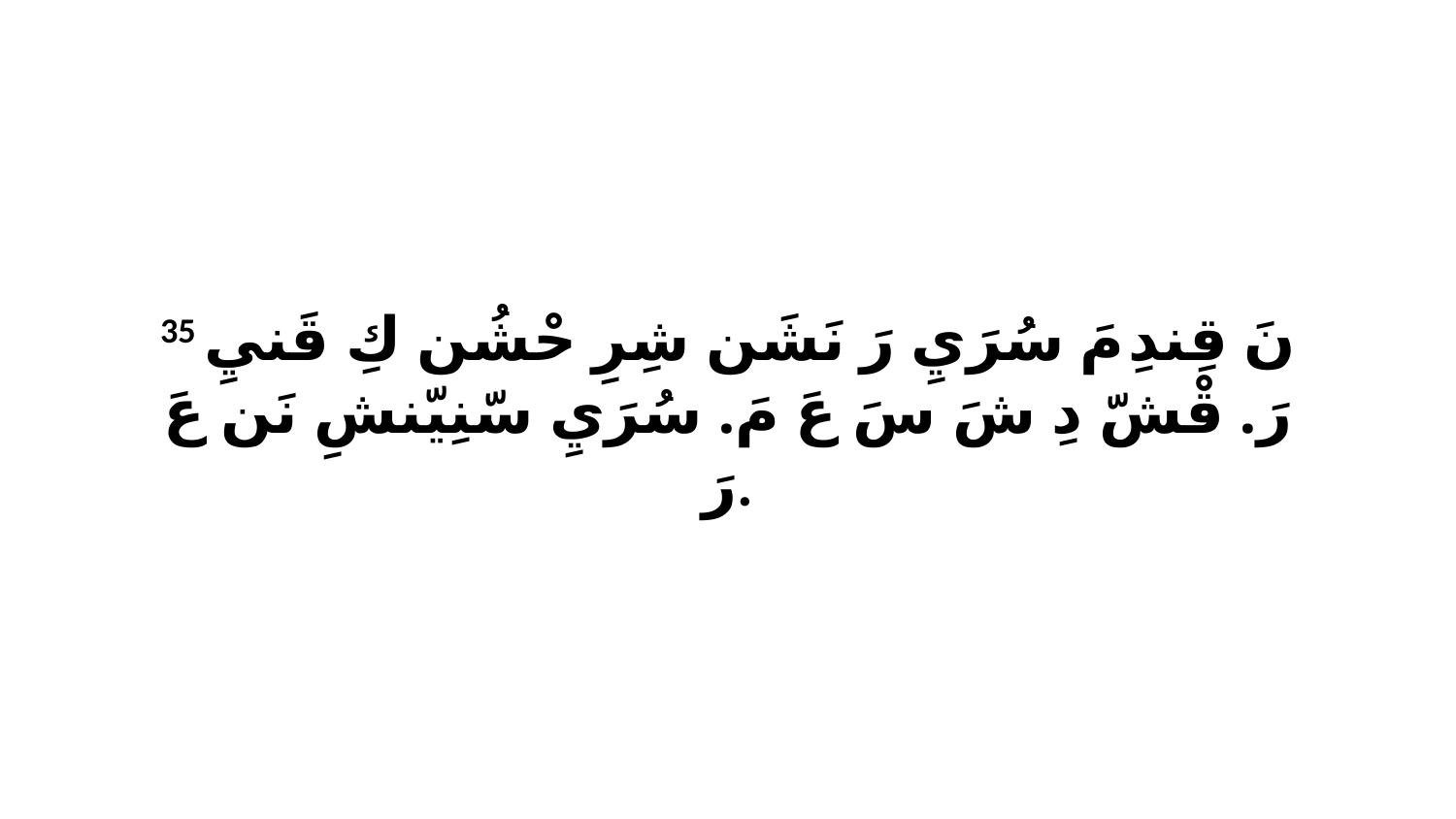

35 نَ قِندِ مَ سُرَيِ رَ نَشَن شِرِ حْشُن كِ قَنيِ رَ. قْشّ دِ شَ سَ عَ مَ. سُرَيِ سّنِيّنشِ نَن عَ رَ.